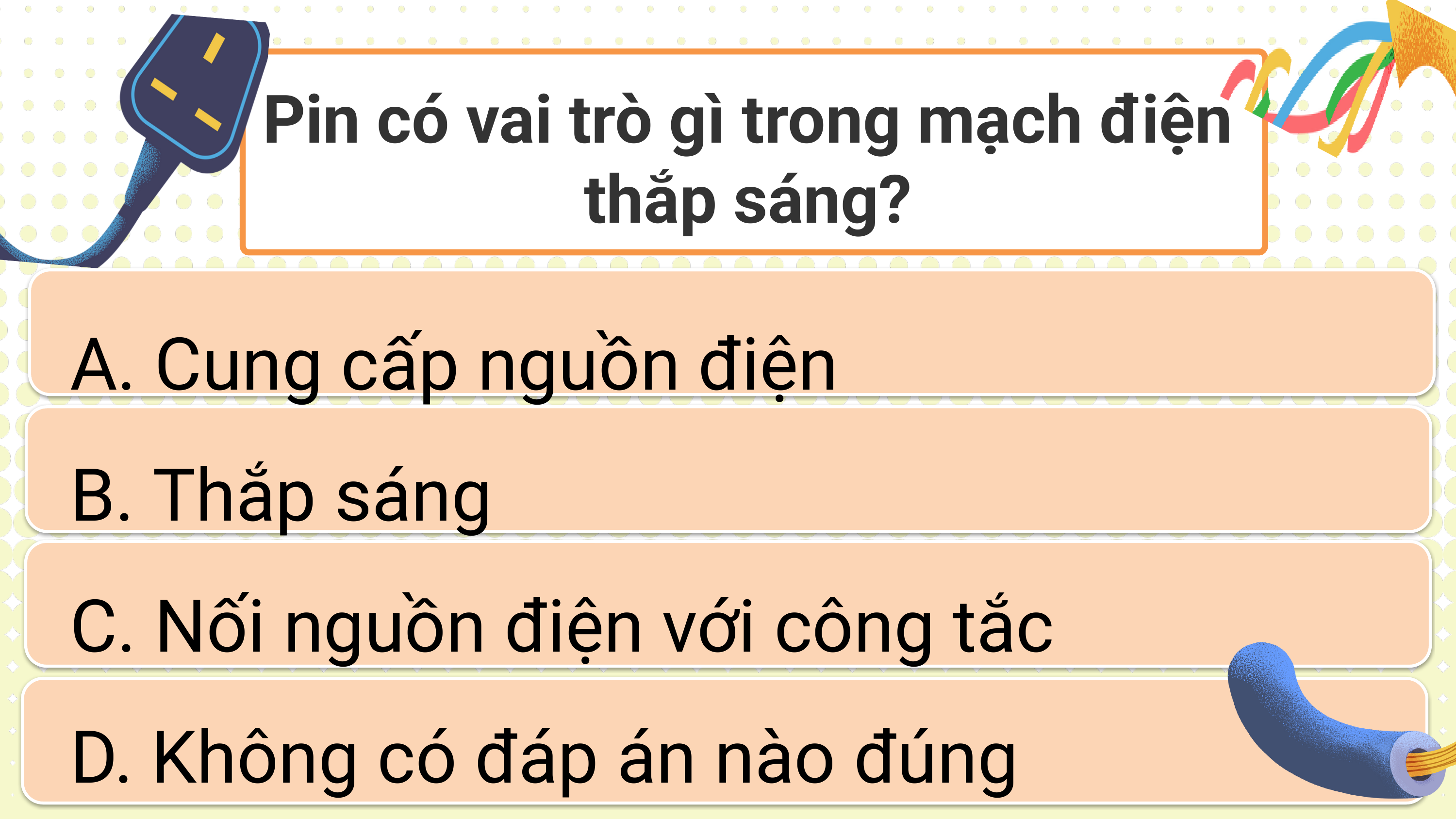

Pin có vai trò gì trong mạch điện thắp sáng?

A. Cung cấp nguồn điện
B. Thắp sáng
C. Nối nguồn điện với công tắc
D. Không có đáp án nào đúng